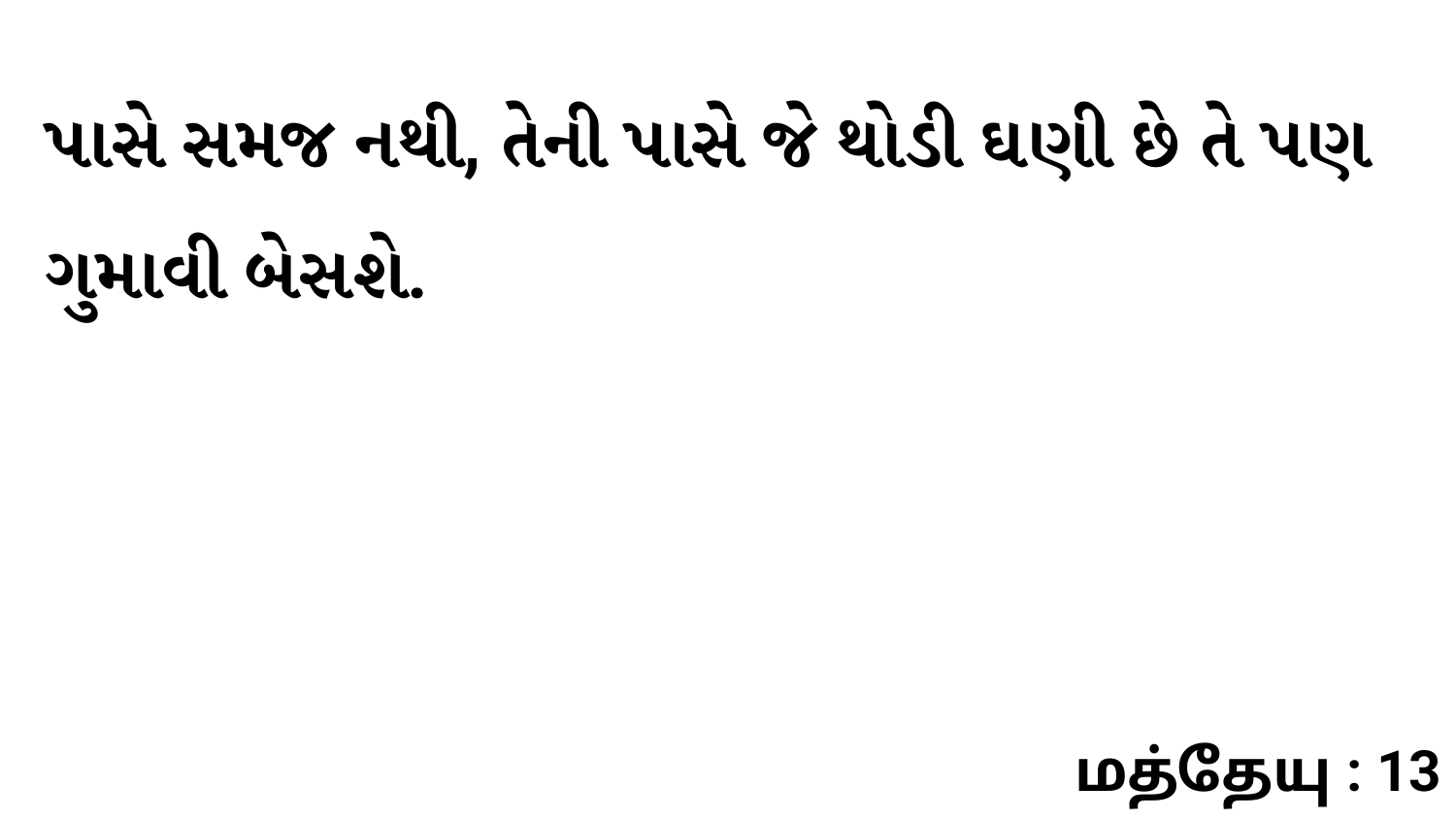

પાસે સમજ નથી, તેની પાસે જે થોડી ઘણી છે તે પણ ગુમાવી બેસશે.
மத்தேயு : 13